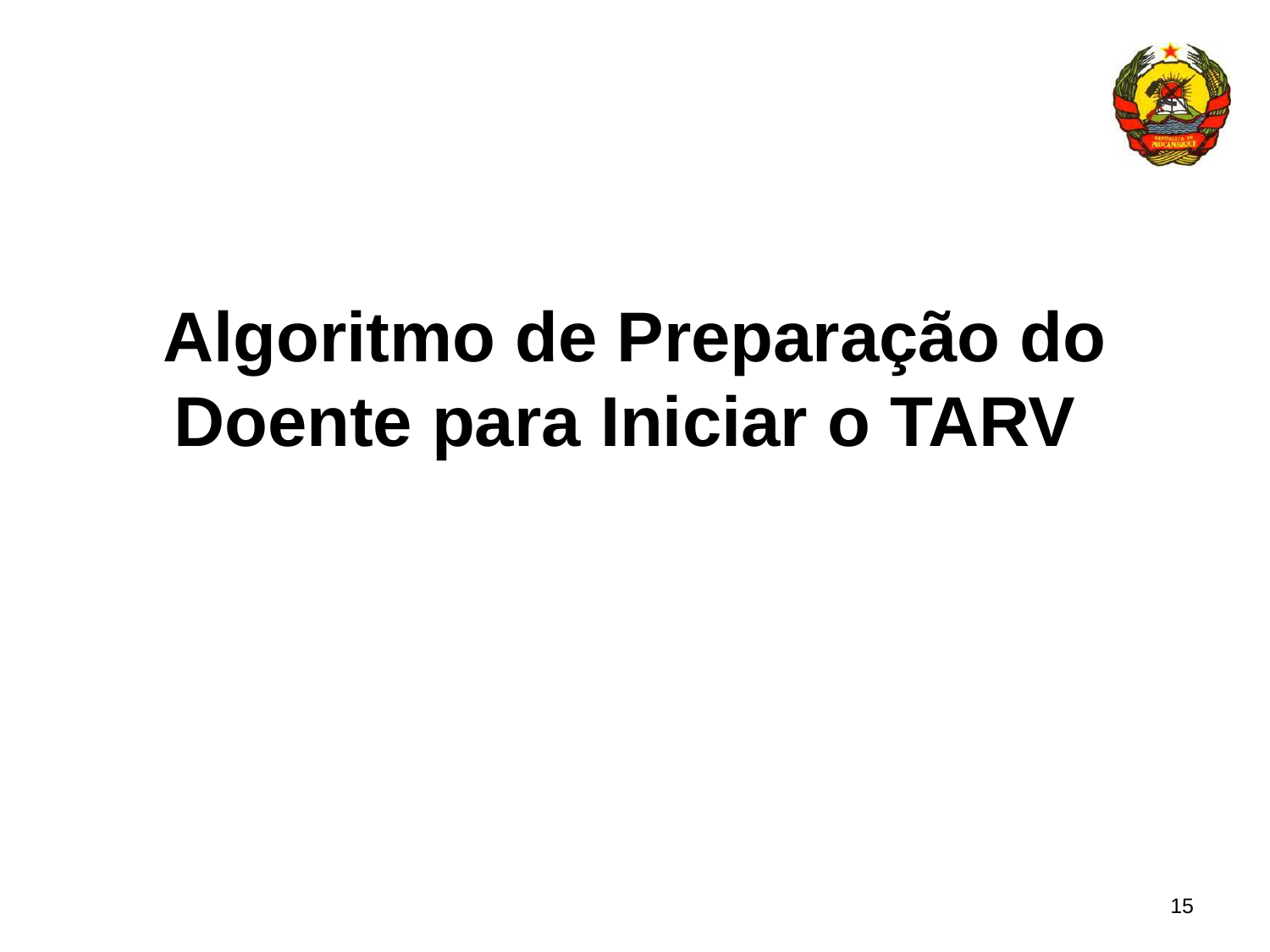

# Algoritmo de Preparação do Doente para Iniciar o TARV